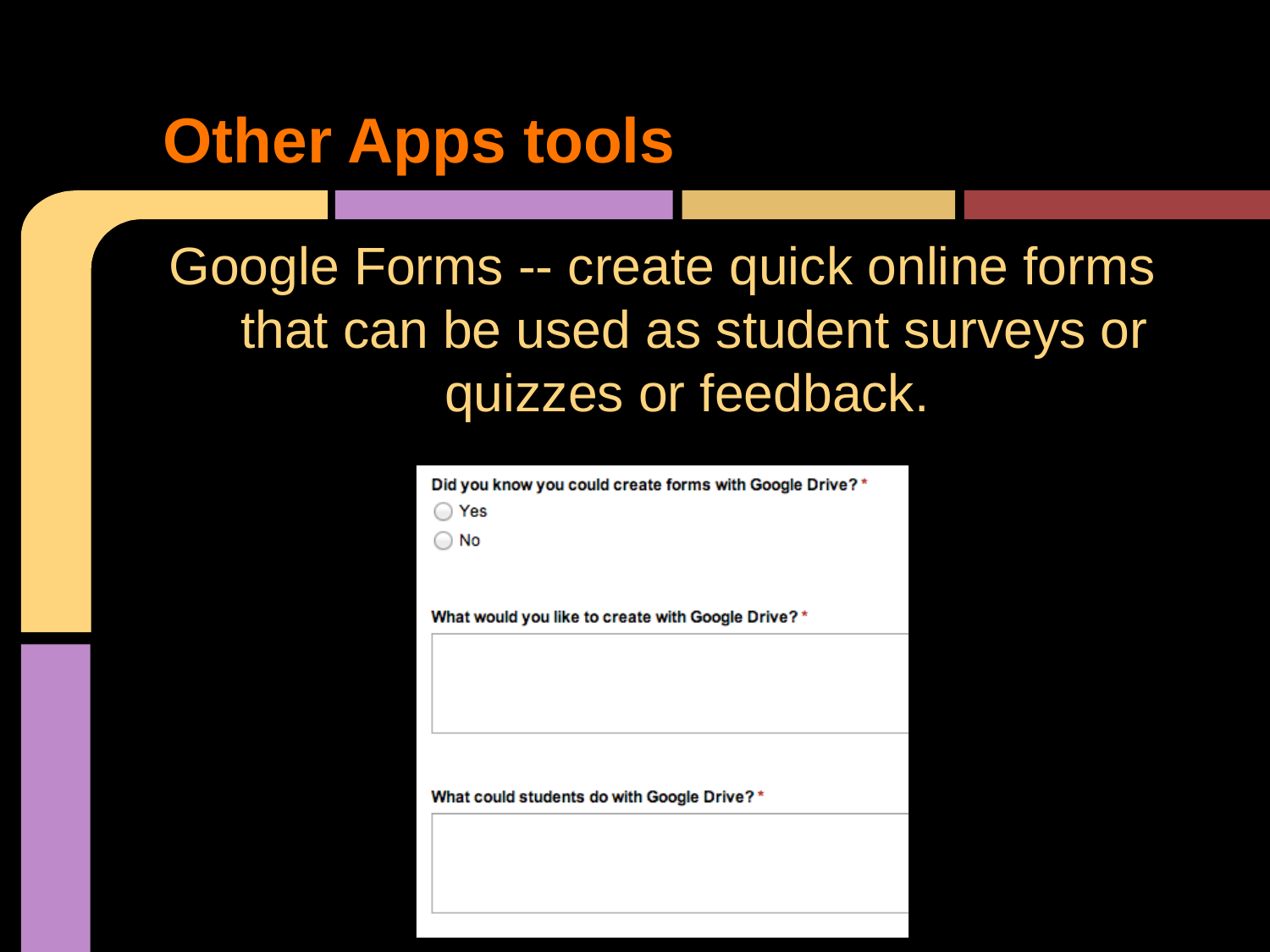

# Other Apps tools
Google Forms -- create quick online forms that can be used as student surveys or quizzes or feedback.